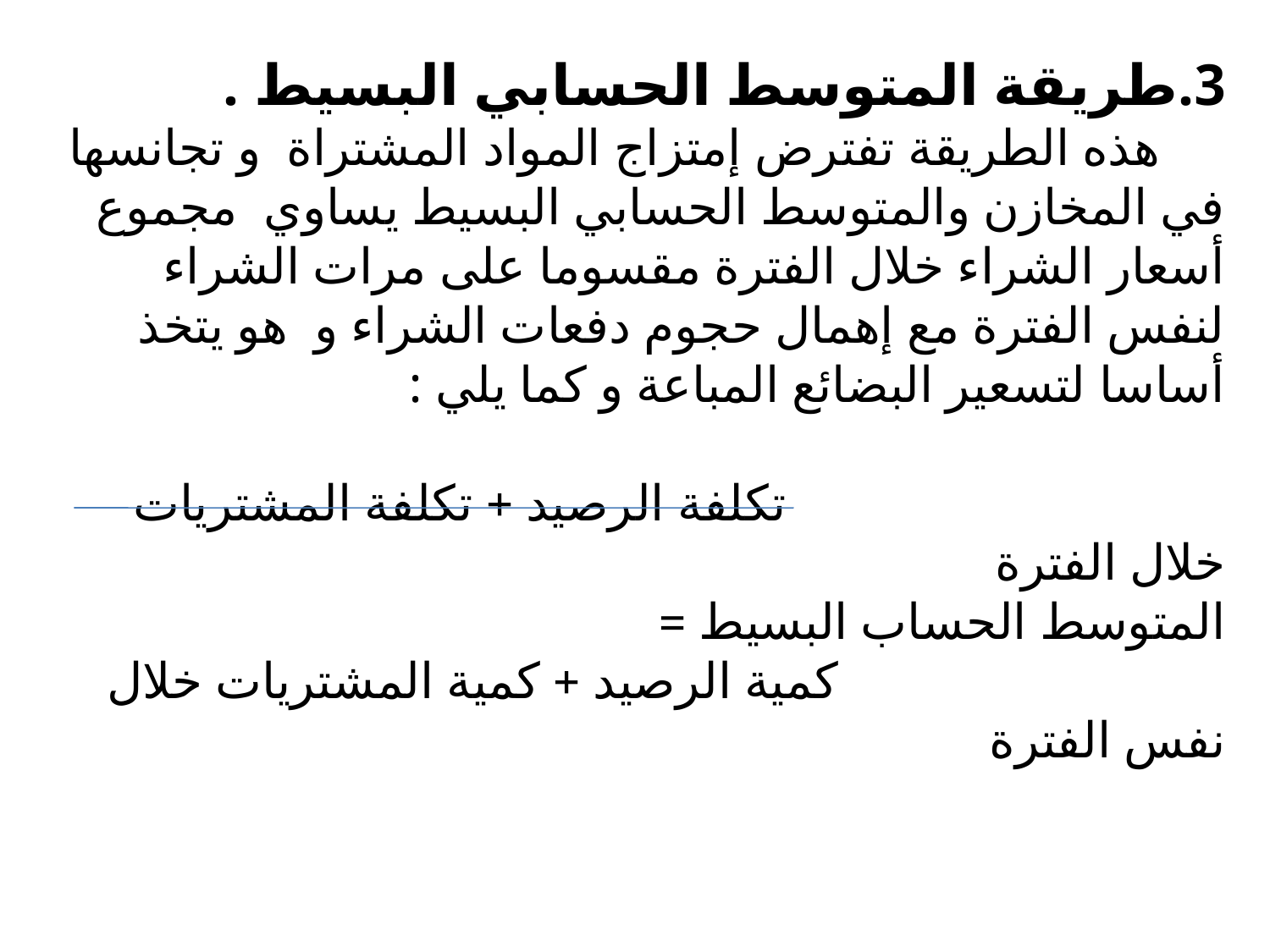

3.طريقة المتوسط الحسابي البسيط .
     هذه الطريقة تفترض إمتزاج المواد المشتراة  و تجانسها في المخازن والمتوسط الحسابي البسيط يساوي  مجموع أسعار الشراء خلال الفترة مقسوما على مرات الشراء لنفس الفترة مع إهمال حجوم دفعات الشراء و  هو يتخذ أساسا لتسعير البضائع المباعة و كما يلي :

                                  تكلفة الرصيد + تكلفة المشتريات خلال الفترة
المتوسط الحساب البسيط =
                              كمية الرصيد + كمية المشتريات خلال نفس الفترة